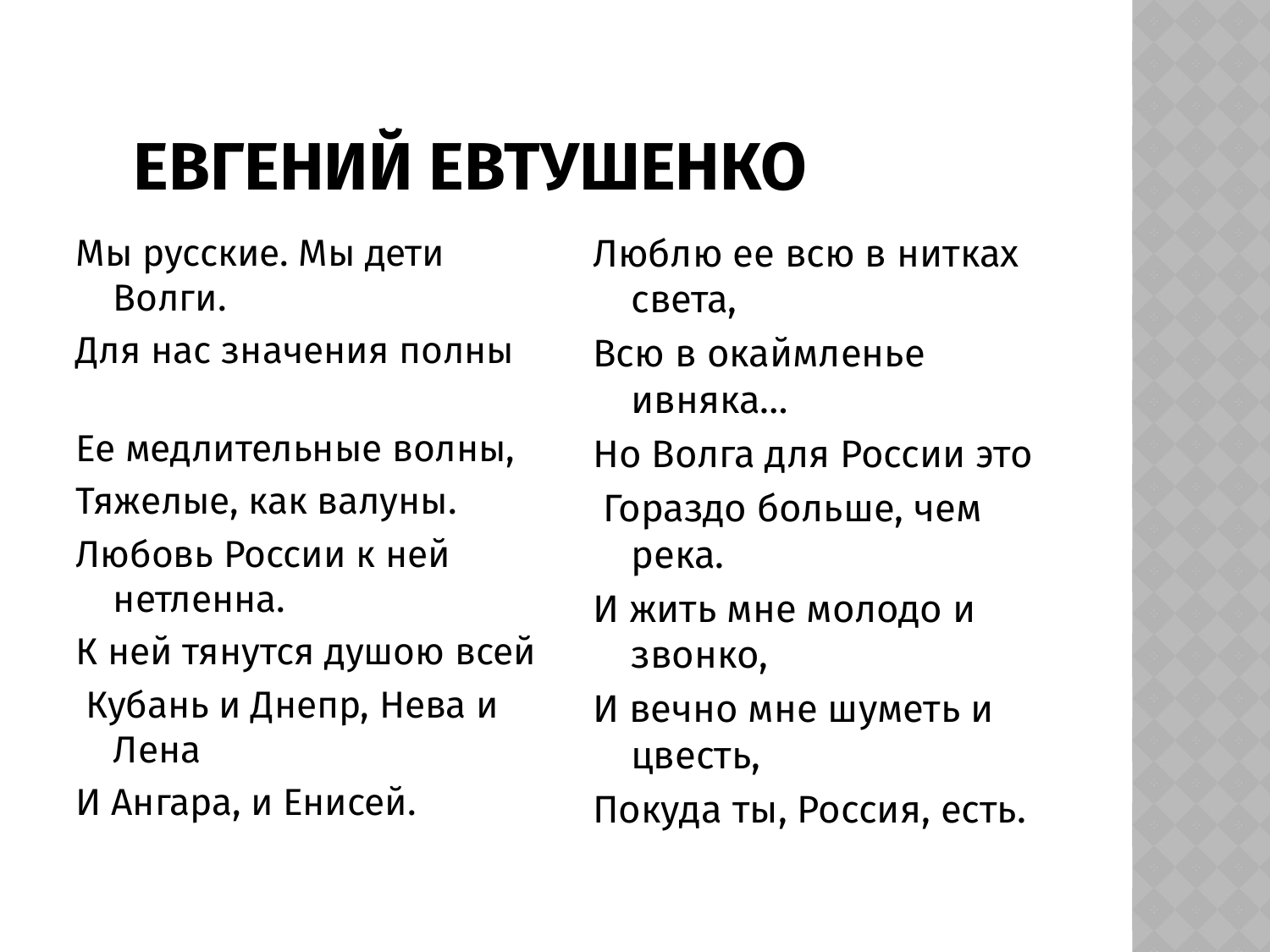

# Евгений Евтушенко
Мы русские. Мы дети Волги.
Для нас значения полны
Ее медлительные волны,
Тяжелые, как валуны.
Любовь России к ней нетленна.
К ней тянутся душою всей
 Кубань и Днепр, Нева и Лена
И Ангара, и Енисей.

Люблю ее всю в нитках света,
Всю в окаймленье ивняка…
Но Волга для России это
 Гораздо больше, чем река.
И жить мне молодо и звонко,
И вечно мне шуметь и цвесть,
Покуда ты, Россия, есть.